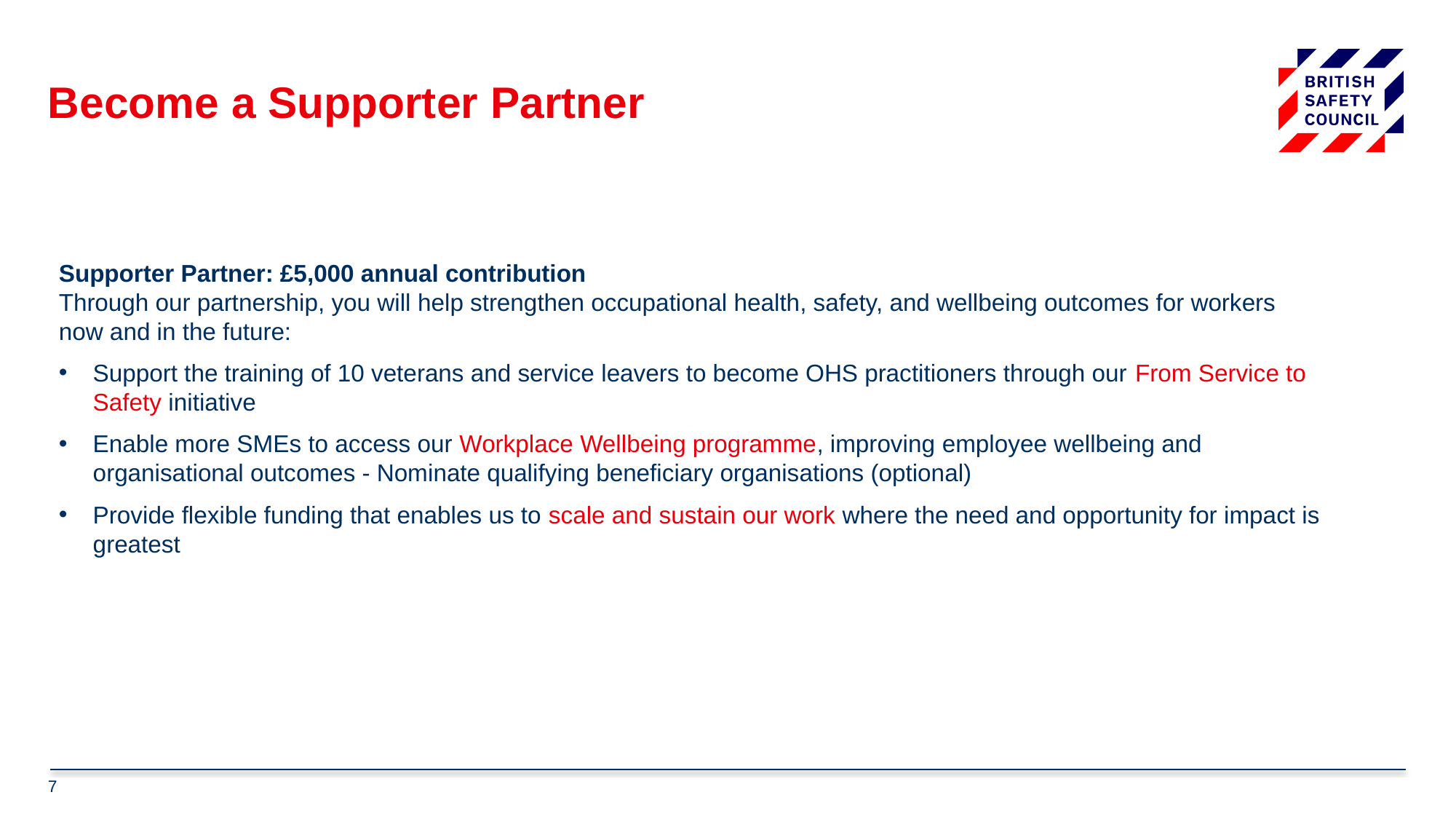

# Become a Supporter Partner
Supporter Partner: £5,000 annual contribution
Through our partnership, you will help strengthen occupational health, safety, and wellbeing outcomes for workers now and in the future:

Support the training of 10 veterans and service leavers to become OHS practitioners through our From Service to Safety initiative

Enable more SMEs to access our Workplace Wellbeing programme, improving employee wellbeing and organisational outcomes - Nominate qualifying beneficiary organisations (optional)

Provide flexible funding that enables us to scale and sustain our work where the need and opportunity for impact is greatest
7